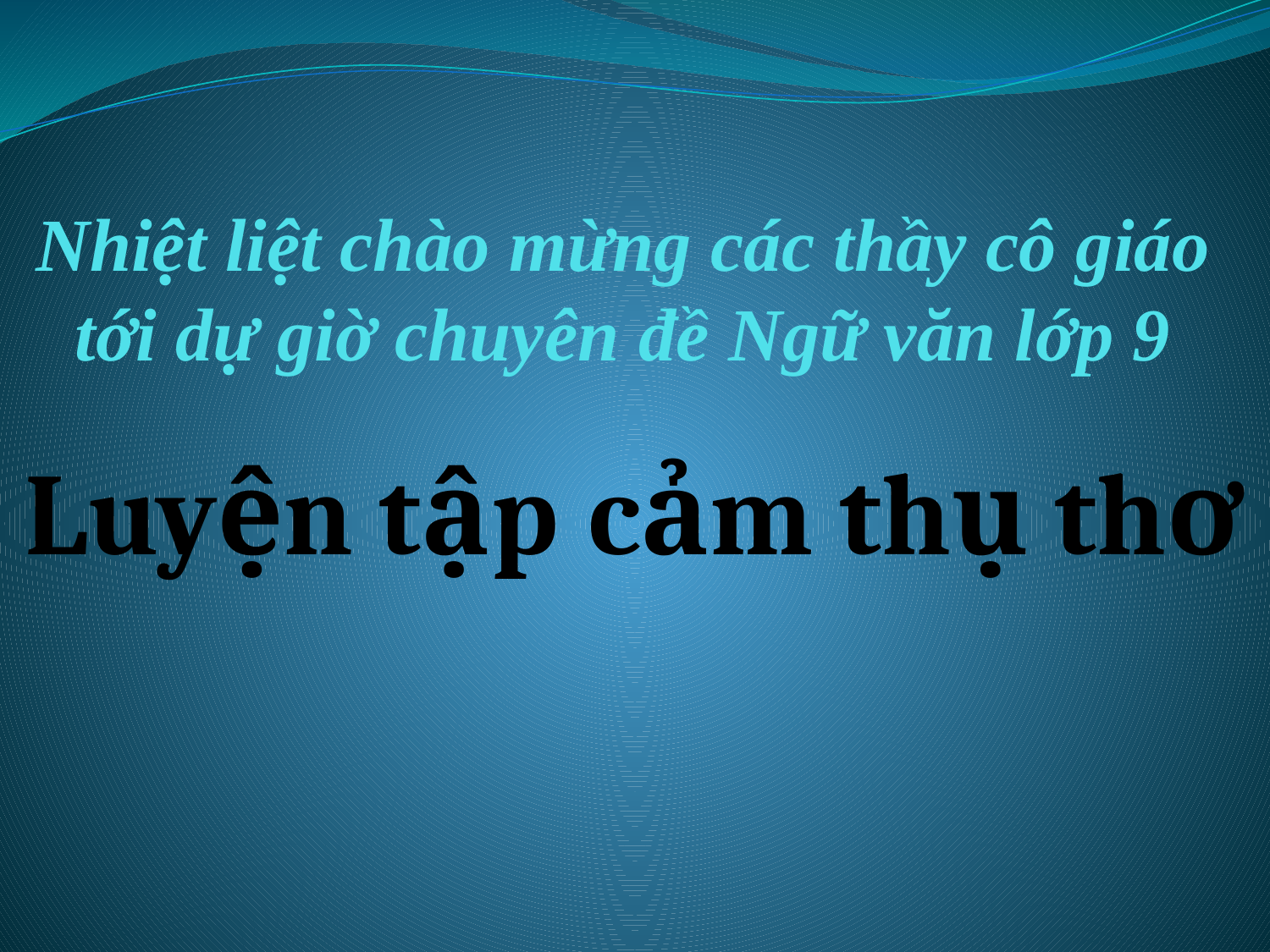

# Nhiệt liệt chào mừng các thầy cô giáo tới dự giờ chuyên đề Ngữ văn lớp 9
Luyện tập cảm thụ thơ